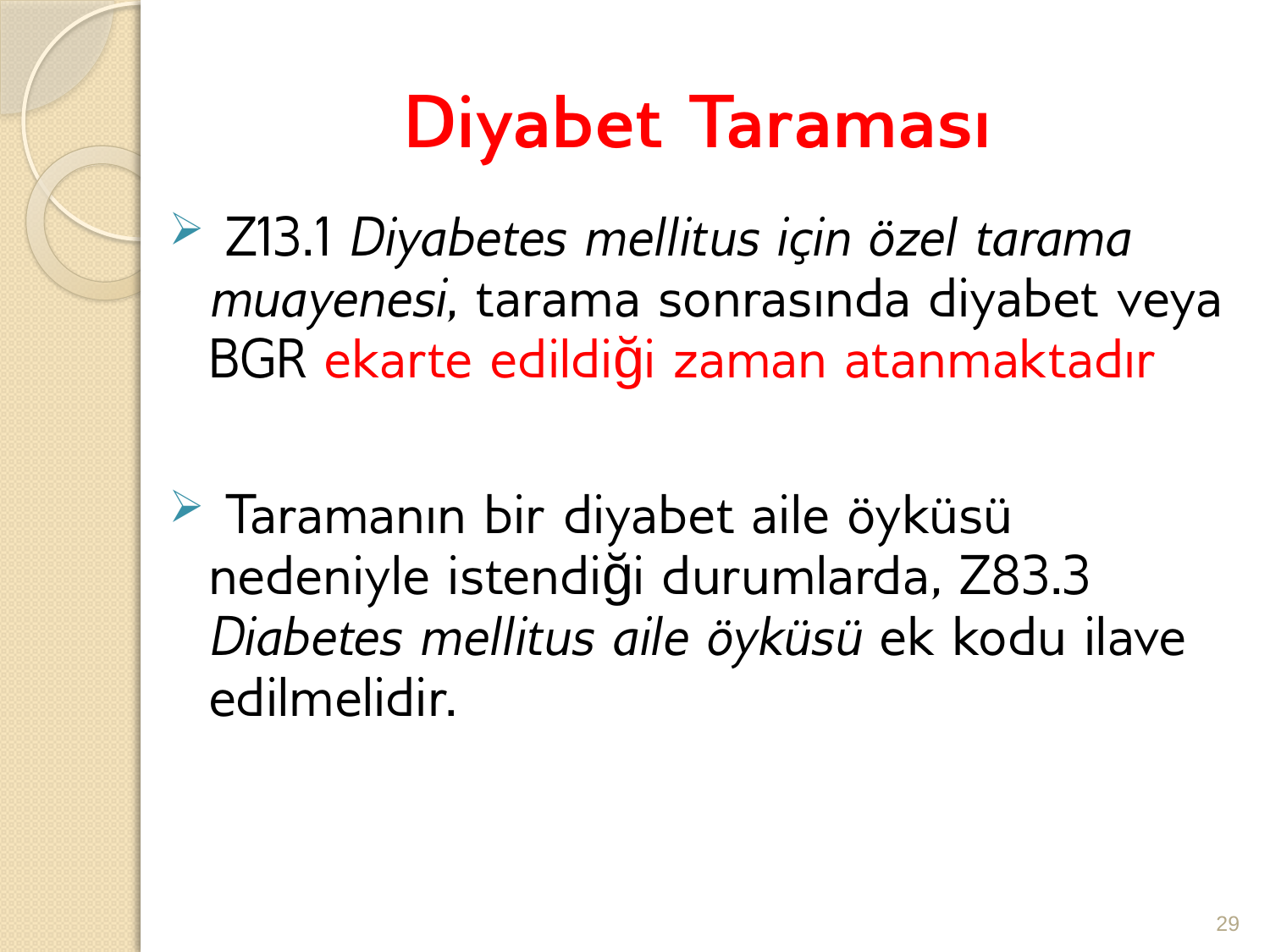

# Diyabet Taraması
 Z13.1 Diyabetes mellitus için özel tarama muayenesi, tarama sonrasında diyabet veya BGR ekarte edildiği zaman atanmaktadır

 Taramanın bir diyabet aile öyküsü nedeniyle istendiği durumlarda, Z83.3 Diabetes mellitus aile öyküsü ek kodu ilave edilmelidir.
29